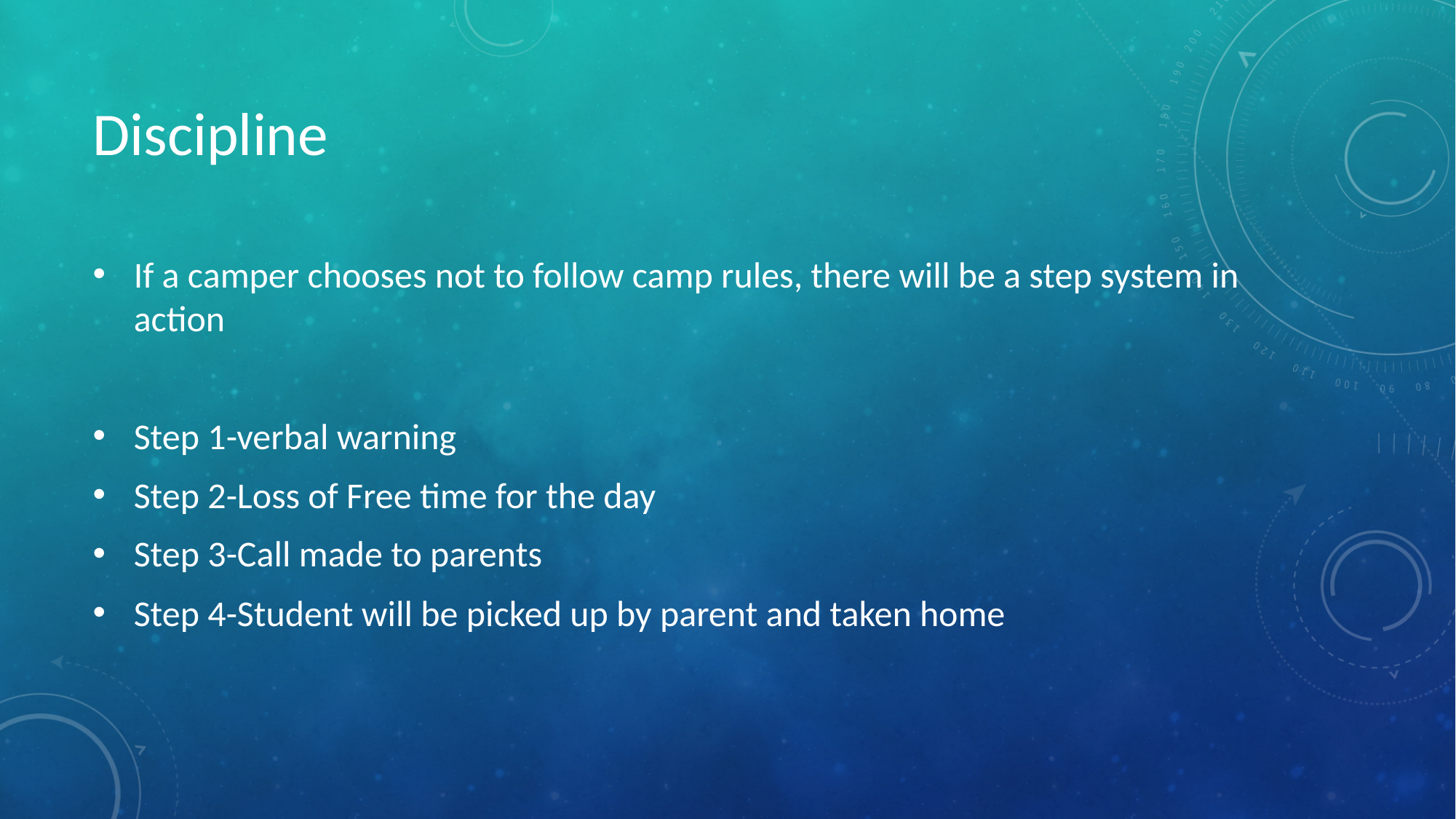

# Discipline
If a camper chooses not to follow camp rules, there will be a step system in action

Step 1-verbal warning
Step 2-Loss of Free time for the day
Step 3-Call made to parents
Step 4-Student will be picked up by parent and taken home